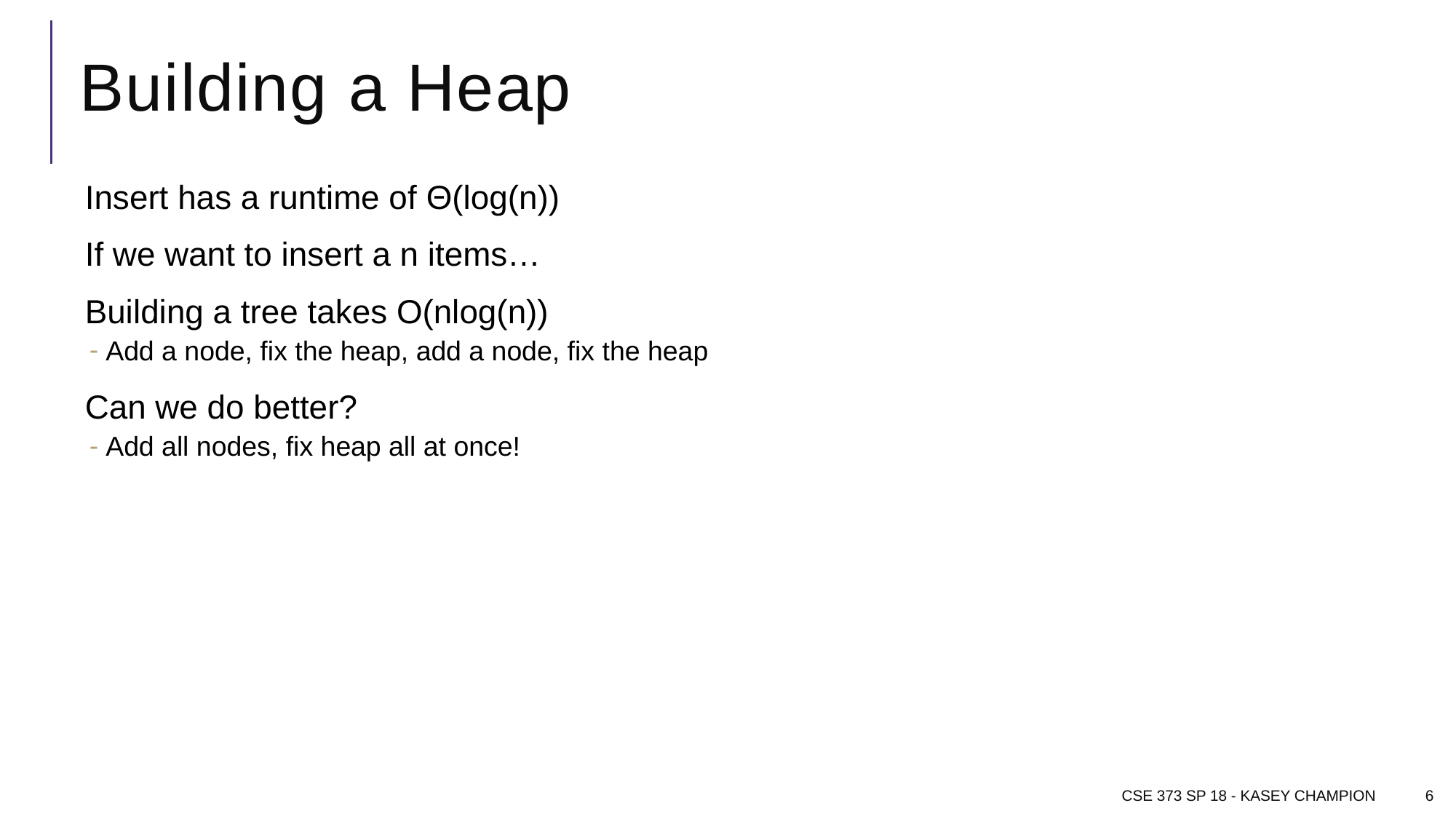

# Building a Heap
Insert has a runtime of Θ(log(n))
If we want to insert a n items…
Building a tree takes O(nlog(n))
Add a node, fix the heap, add a node, fix the heap
Can we do better?
Add all nodes, fix heap all at once!

CSE 373 SP 18 - Kasey Champion
6